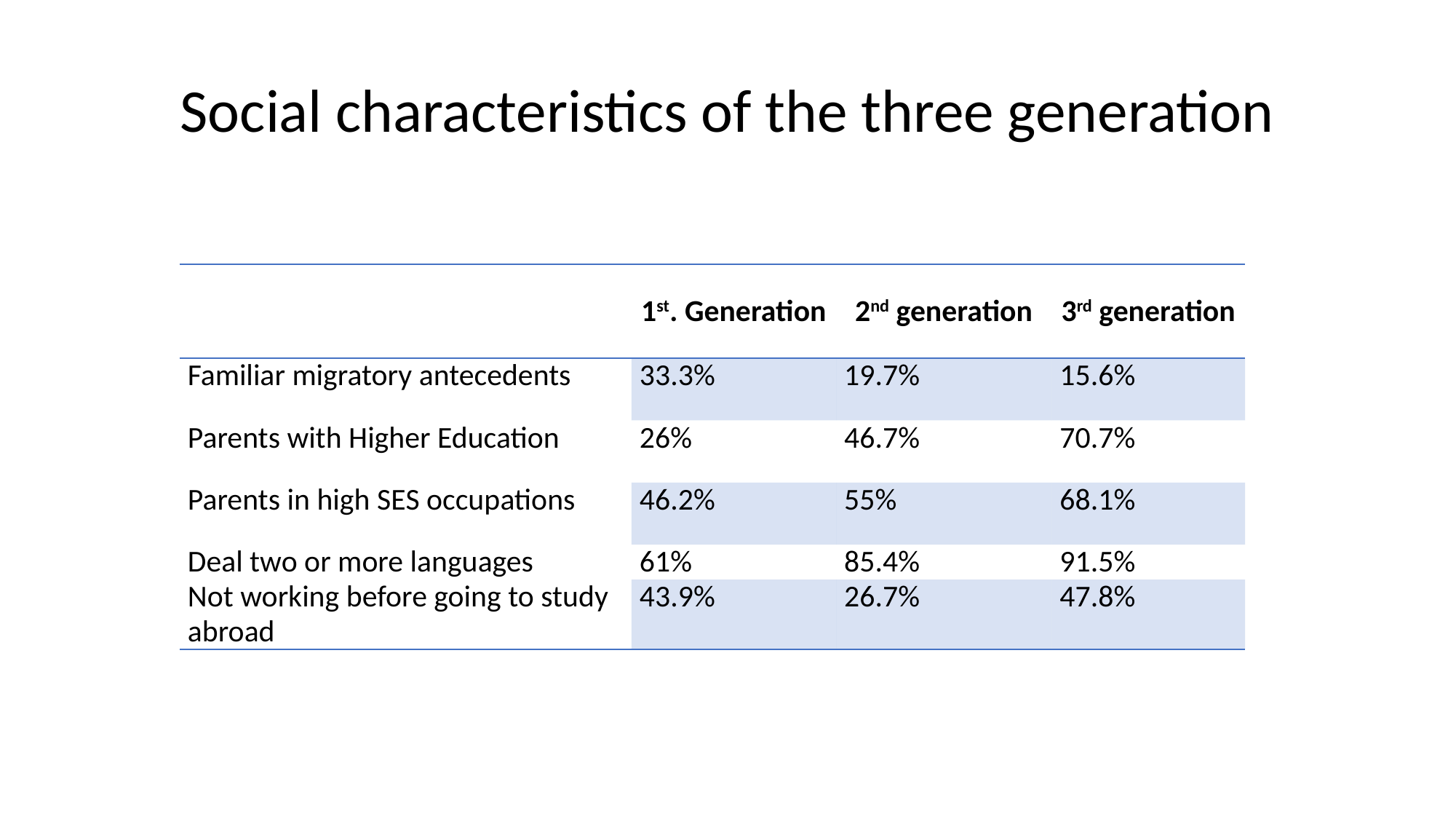

# Social characteristics of the three generation
|  | 1st. Generation | 2nd generation | 3rd generation |
| --- | --- | --- | --- |
| Familiar migratory antecedents | 33.3% | 19.7% | 15.6% |
| Parents with Higher Education | 26% | 46.7% | 70.7% |
| Parents in high SES occupations | 46.2% | 55% | 68.1% |
| Deal two or more languages | 61% | 85.4% | 91.5% |
| Not working before going to study abroad | 43.9% | 26.7% | 47.8% |